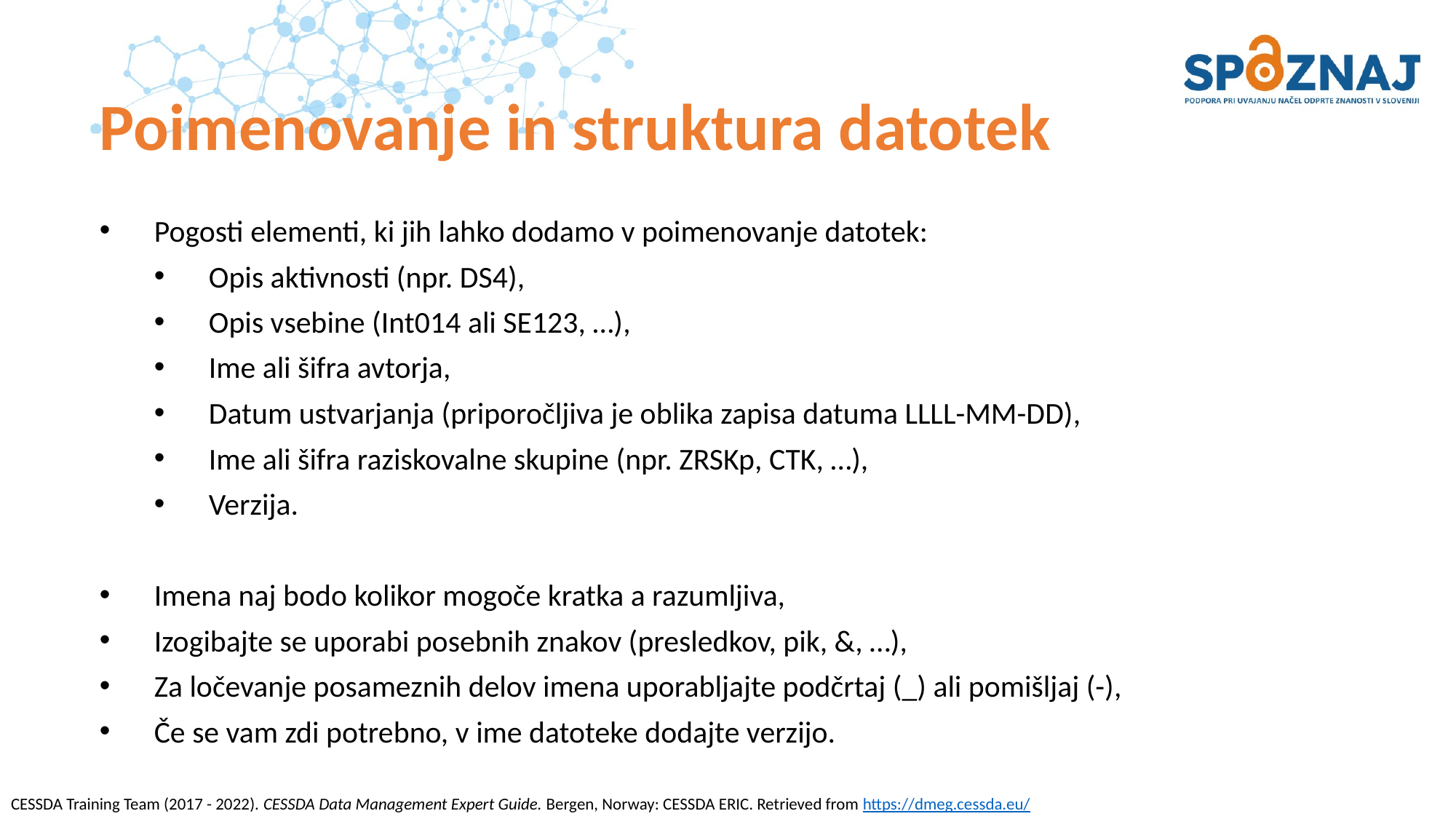

# Poimenovanje in struktura datotek
Pogosti elementi, ki jih lahko dodamo v poimenovanje datotek:
Opis aktivnosti (npr. DS4),
Opis vsebine (Int014 ali SE123, …),
Ime ali šifra avtorja,
Datum ustvarjanja (priporočljiva je oblika zapisa datuma LLLL-MM-DD),
Ime ali šifra raziskovalne skupine (npr. ZRSKp, CTK, …),
Verzija.

Imena naj bodo kolikor mogoče kratka a razumljiva,
Izogibajte se uporabi posebnih znakov (presledkov, pik, &, …),
Za ločevanje posameznih delov imena uporabljajte podčrtaj (_) ali pomišljaj (-),
Če se vam zdi potrebno, v ime datoteke dodajte verzijo.

CESSDA Training Team (2017 - 2022). CESSDA Data Management Expert Guide. Bergen, Norway: CESSDA ERIC. Retrieved from https://dmeg.cessda.eu/